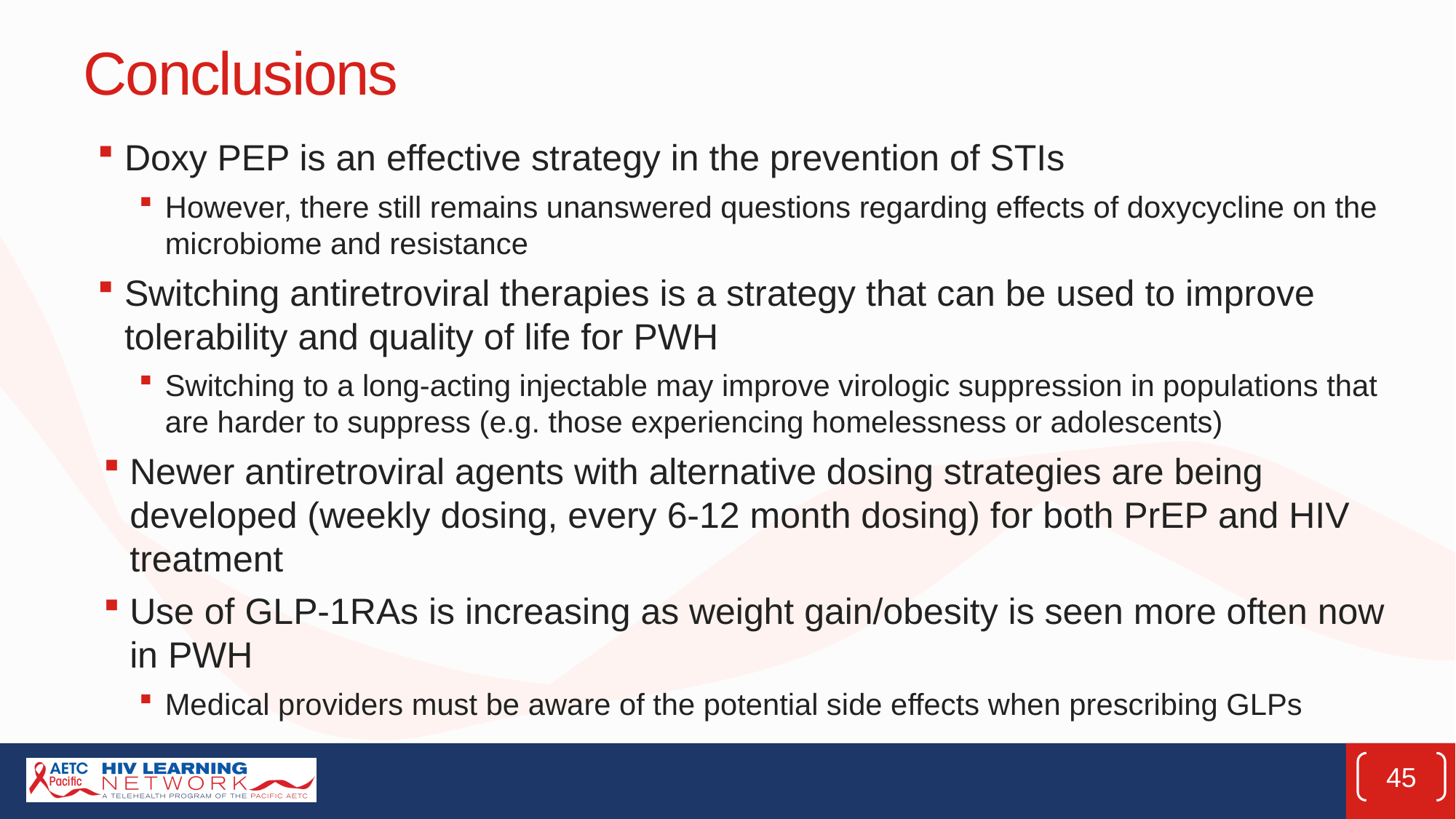

# Conclusions
Doxy PEP is an effective strategy in the prevention of STIs
However, there still remains unanswered questions regarding effects of doxycycline on the microbiome and resistance
Switching antiretroviral therapies is a strategy that can be used to improve tolerability and quality of life for PWH
Switching to a long-acting injectable may improve virologic suppression in populations that are harder to suppress (e.g. those experiencing homelessness or adolescents)
Newer antiretroviral agents with alternative dosing strategies are being developed (weekly dosing, every 6-12 month dosing) for both PrEP and HIV treatment
Use of GLP-1RAs is increasing as weight gain/obesity is seen more often now in PWH
Medical providers must be aware of the potential side effects when prescribing GLPs
45